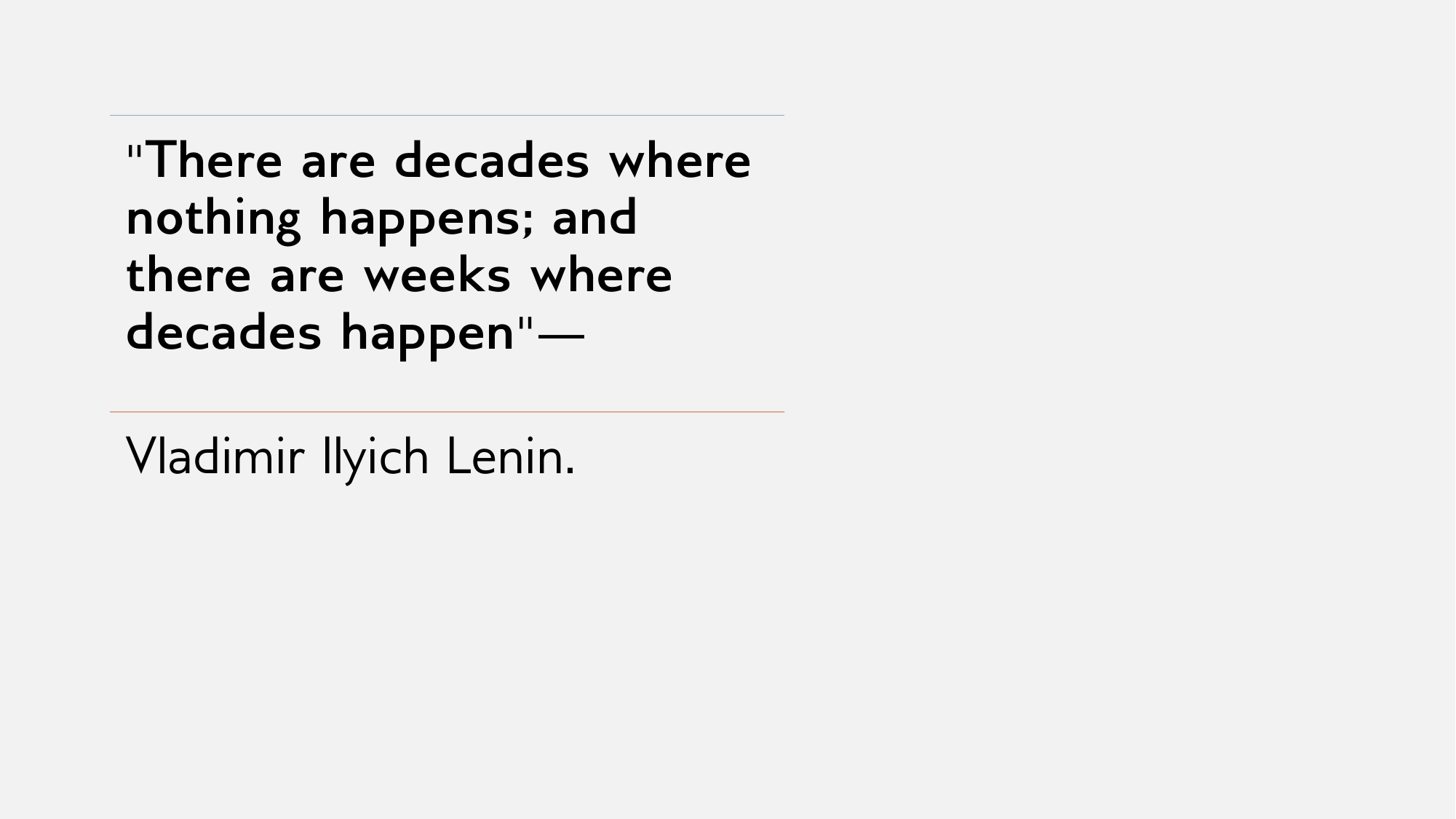

"There are decades where nothing happens; and there are weeks where decades happen"—
Vladimir Ilyich Lenin.